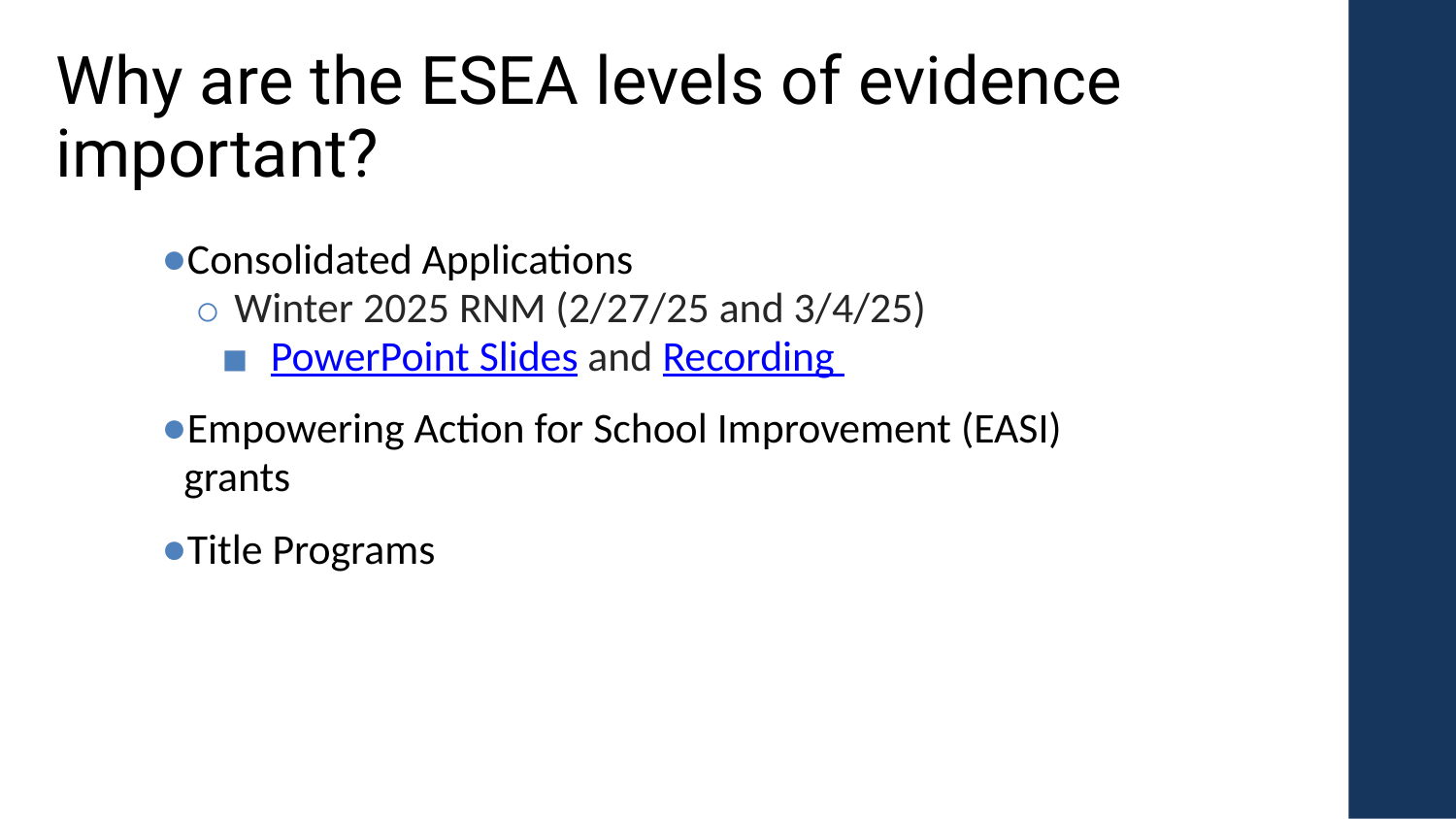

# Why are the ESEA levels of evidence important?
Consolidated Applications
Winter 2025 RNM (2/27/25 and 3/4/25)
PowerPoint Slides and Recording
Empowering Action for School Improvement (EASI) grants
Title Programs